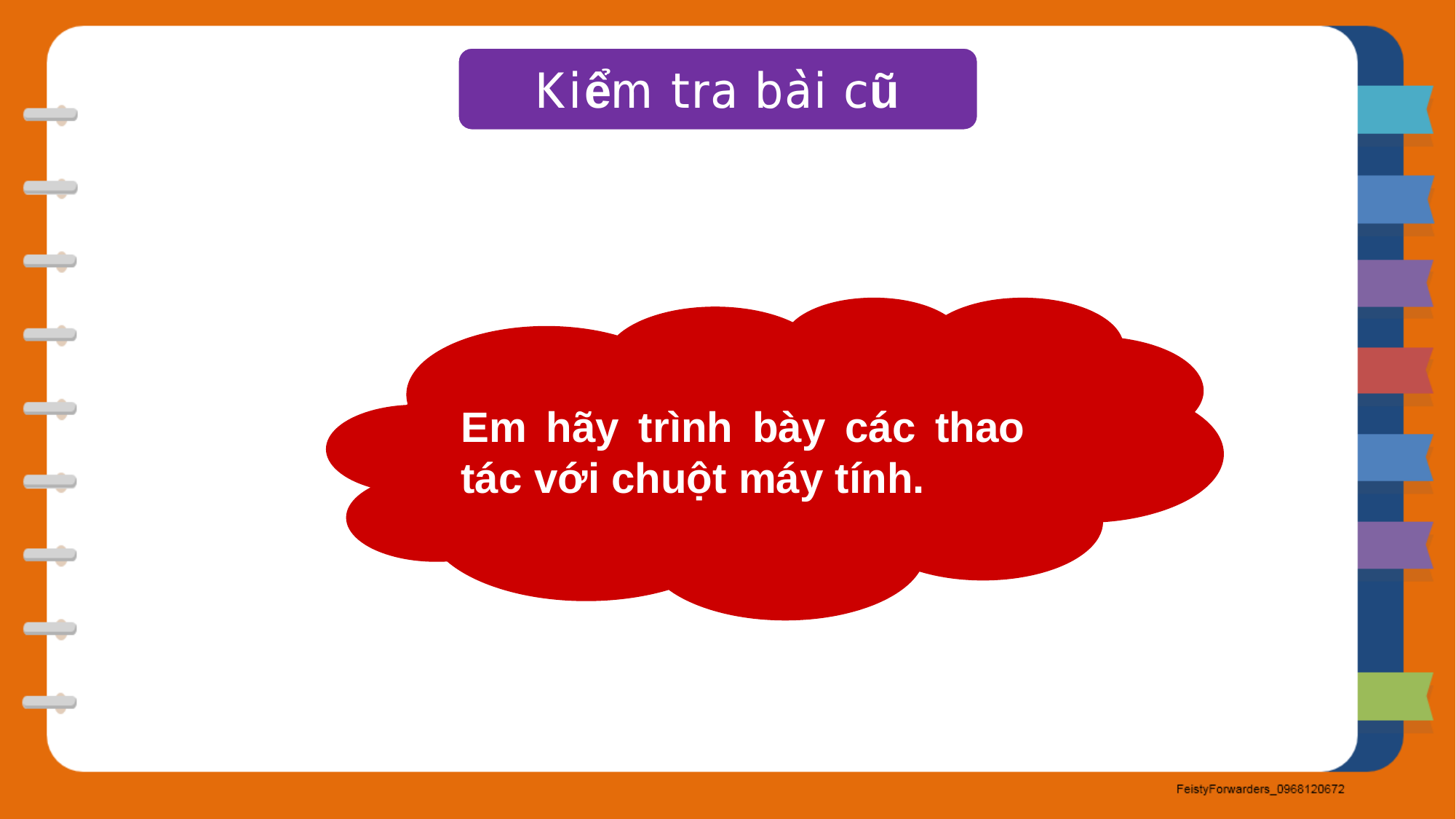

Kiểm tra bài cũ
Em hãy trình bày các thao tác với chuột máy tính.